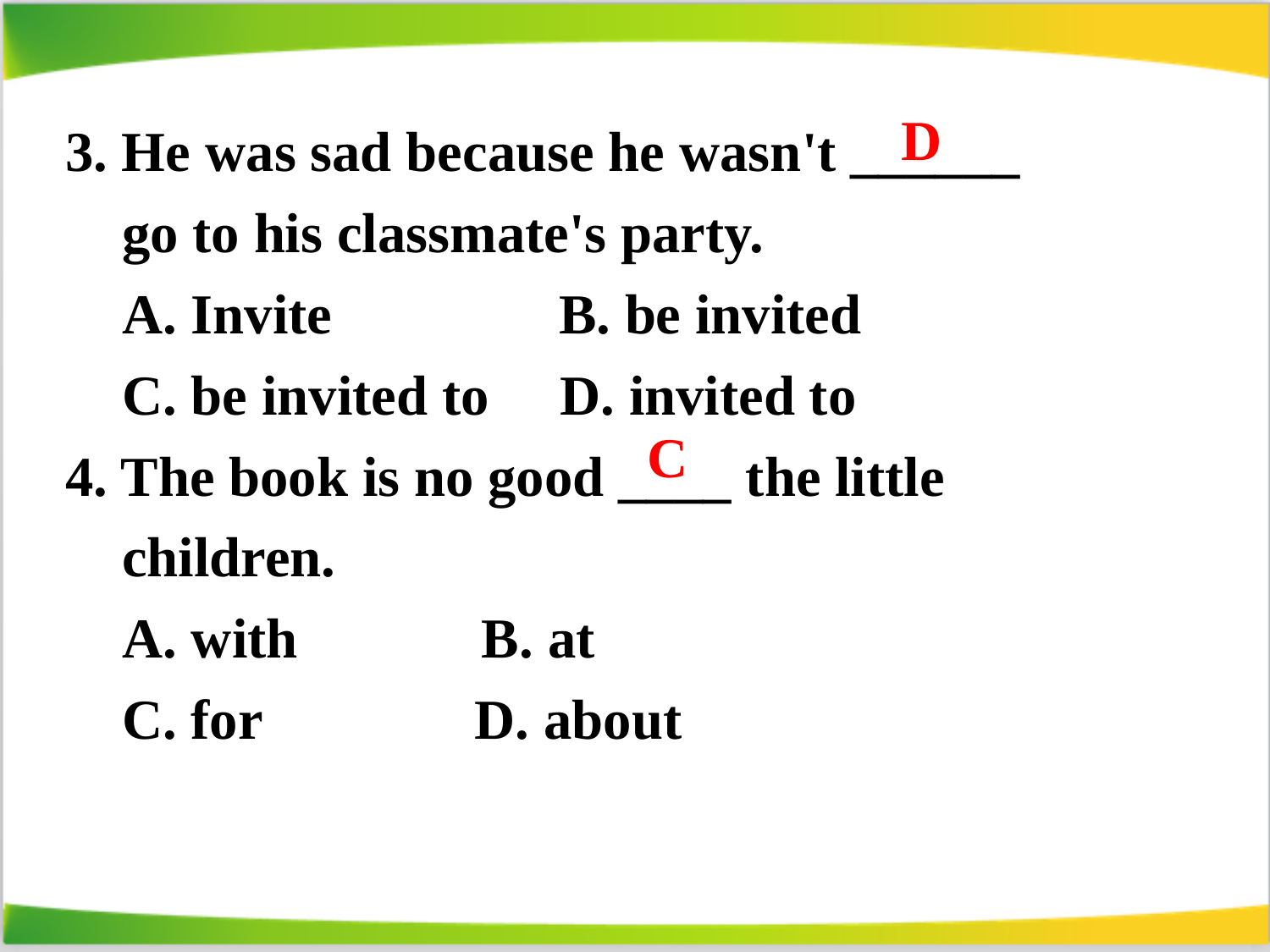

D
3. He was sad because he wasn't ______
    go to his classmate's party.
    A. Invite                B. be invited
    C. be invited to     D. invited to
4. The book is no good ____ the little
    children.
    A. with             B. at
    C. for               D. about
C